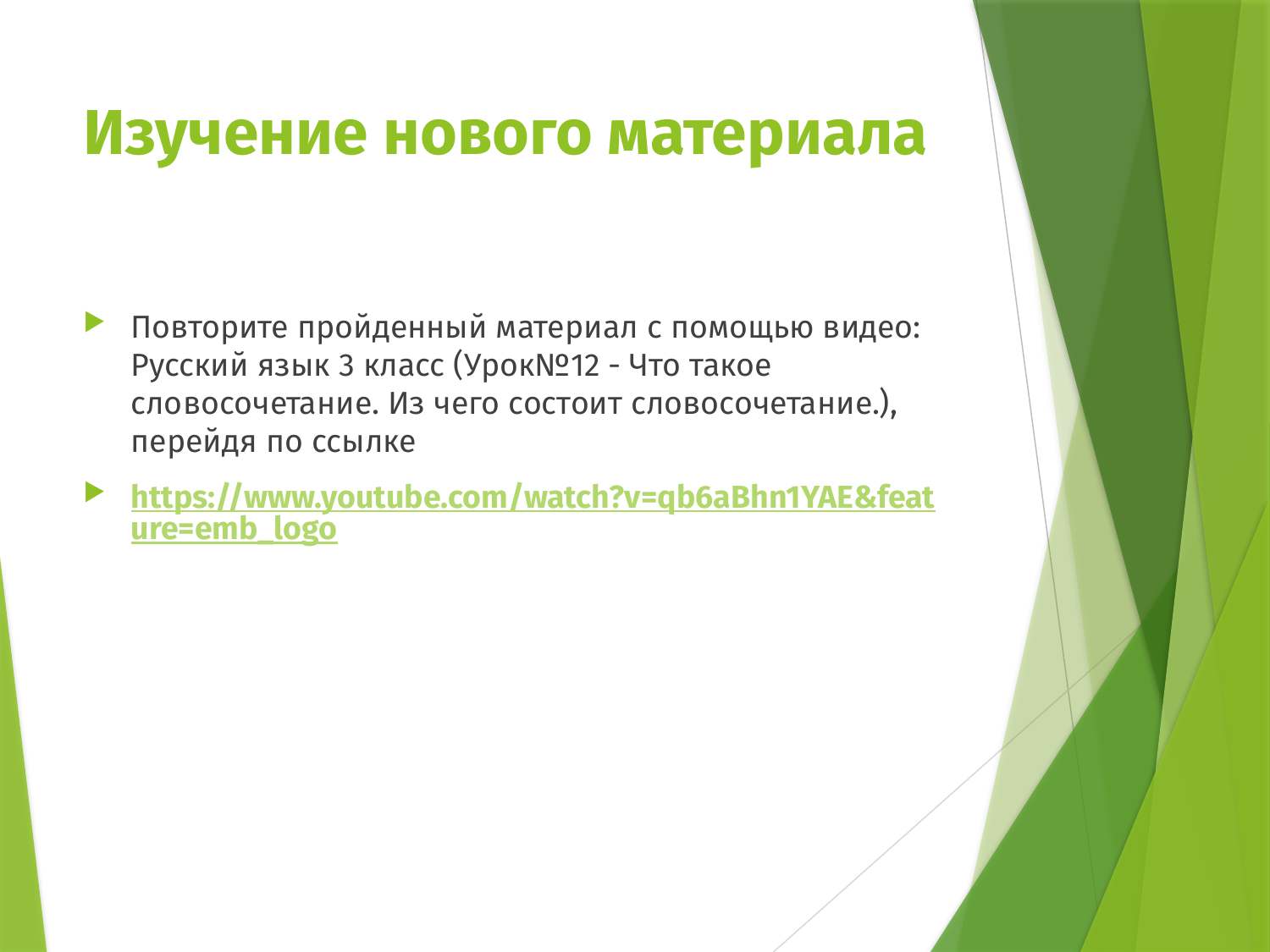

# Изучение нового материала
Повторите пройденный материал с помощью видео: Русский язык 3 класс (Урок№12 - Что такое словосочетание. Из чего состоит словосочетание.), перейдя по ссылке
https://www.youtube.com/watch?v=qb6aBhn1YAE&feature=emb_logo